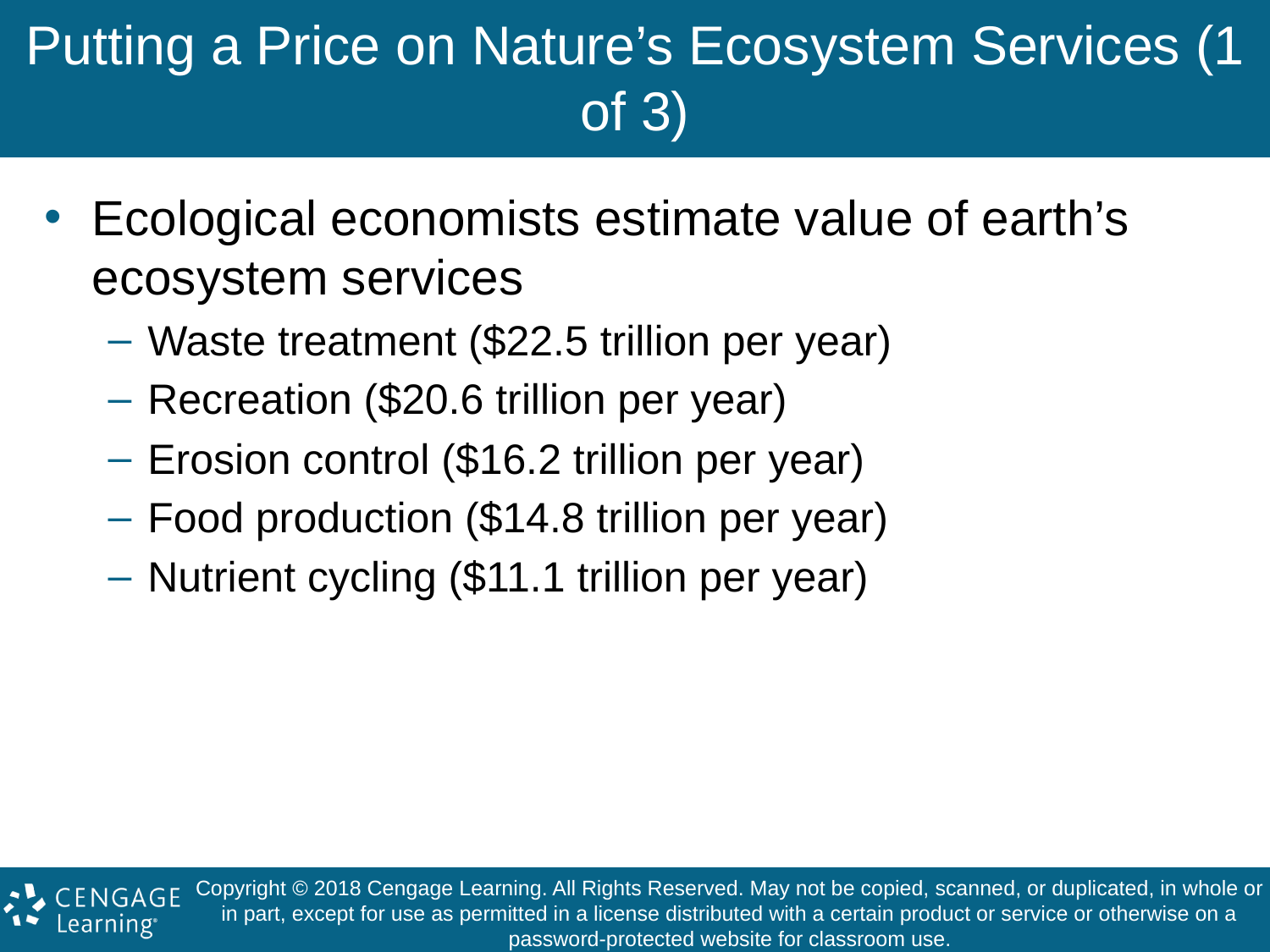

# Putting a Price on Nature’s Ecosystem Services (1 of 3)
Ecological economists estimate value of earth’s ecosystem services
Waste treatment ($22.5 trillion per year)
Recreation ($20.6 trillion per year)
Erosion control ($16.2 trillion per year)
Food production ($14.8 trillion per year)
Nutrient cycling ($11.1 trillion per year)